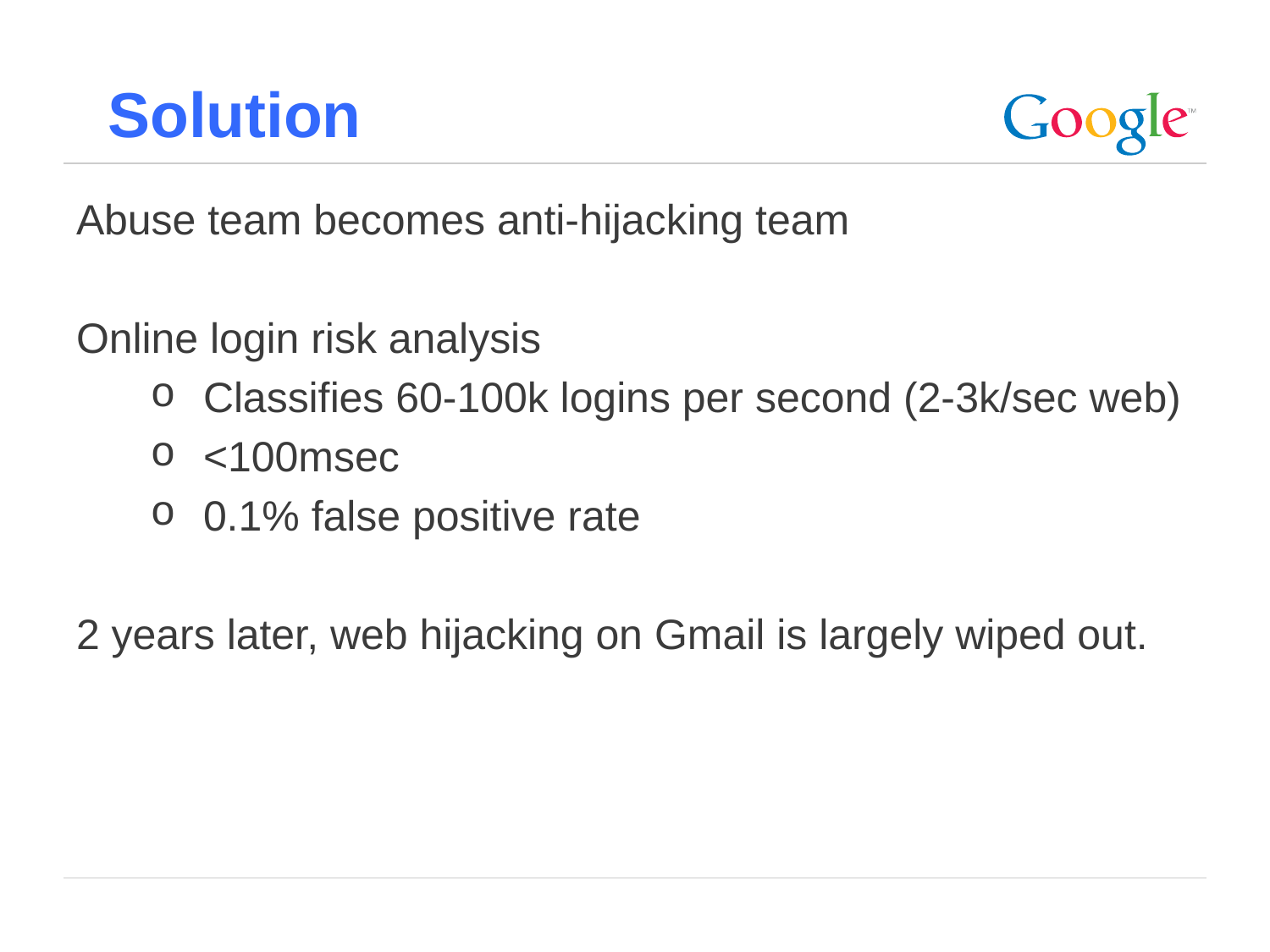

# Solution
Abuse team becomes anti-hijacking team

Online login risk analysis
Classifies 60-100k logins per second (2-3k/sec web)
<100msec
0.1% false positive rate

2 years later, web hijacking on Gmail is largely wiped out.